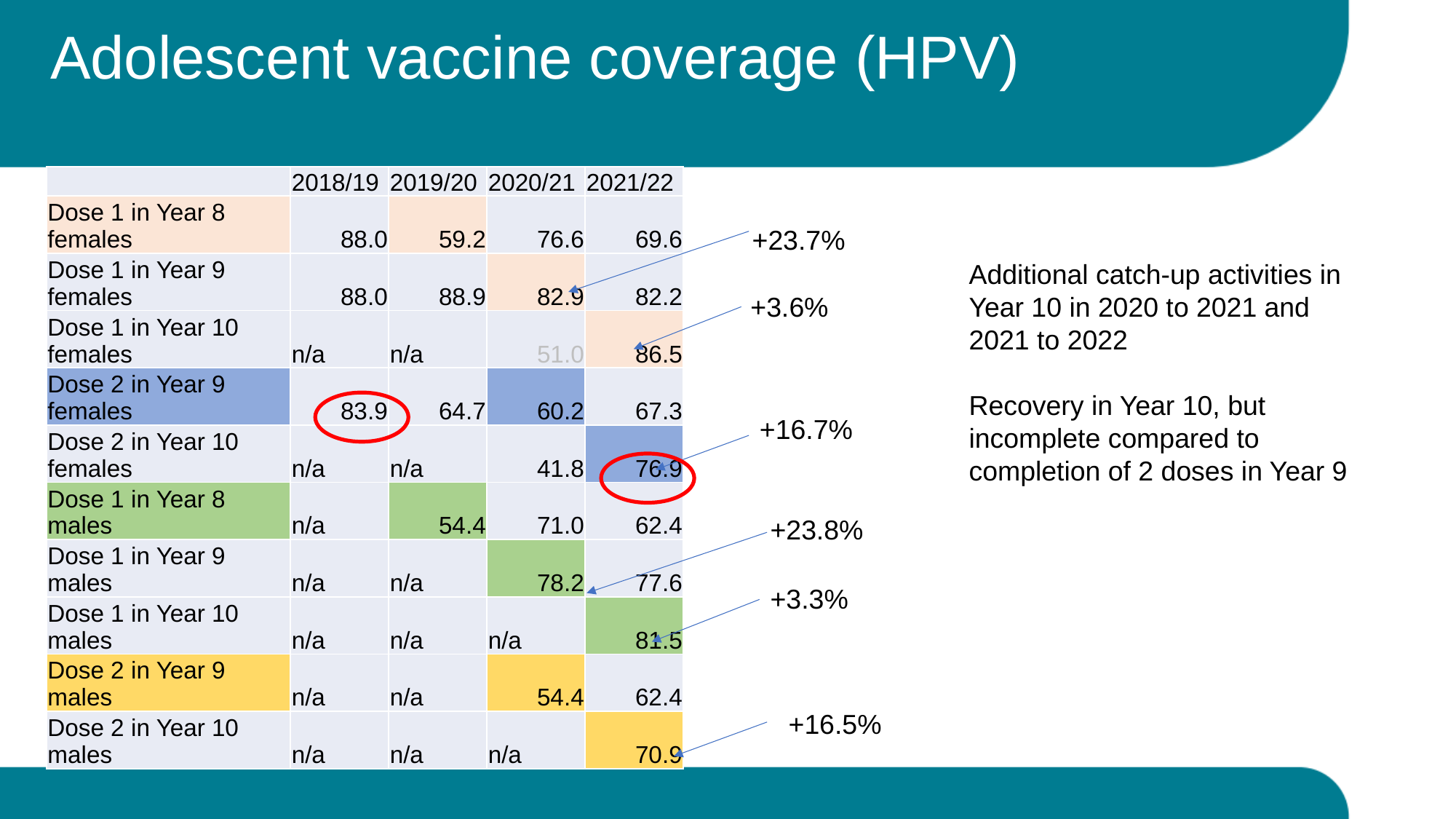

# Adolescent vaccine coverage (HPV)
|  | 2018/19 | 2019/20 | 2020/21 | 2021/22 |
| --- | --- | --- | --- | --- |
| Dose 1 in Year 8 females | 88.0 | 59.2 | 76.6 | 69.6 |
| Dose 1 in Year 9 females | 88.0 | 88.9 | 82.9 | 82.2 |
| Dose 1 in Year 10 females | n/a | n/a | 51.0 | 86.5 |
| Dose 2 in Year 9 females | 83.9 | 64.7 | 60.2 | 67.3 |
| Dose 2 in Year 10 females | n/a | n/a | 41.8 | 76.9 |
| Dose 1 in Year 8 males | n/a | 54.4 | 71.0 | 62.4 |
| Dose 1 in Year 9 males | n/a | n/a | 78.2 | 77.6 |
| Dose 1 in Year 10 males | n/a | n/a | n/a | 81.5 |
| Dose 2 in Year 9 males | n/a | n/a | 54.4 | 62.4 |
| Dose 2 in Year 10 males | n/a | n/a | n/a | 70.9 |
+23.7%
Additional catch-up activities in Year 10 in 2020 to 2021 and 2021 to 2022

Recovery in Year 10, but incomplete compared to completion of 2 doses in Year 9
+3.6%

+16.7%

+23.8%
+3.3%
+16.5%